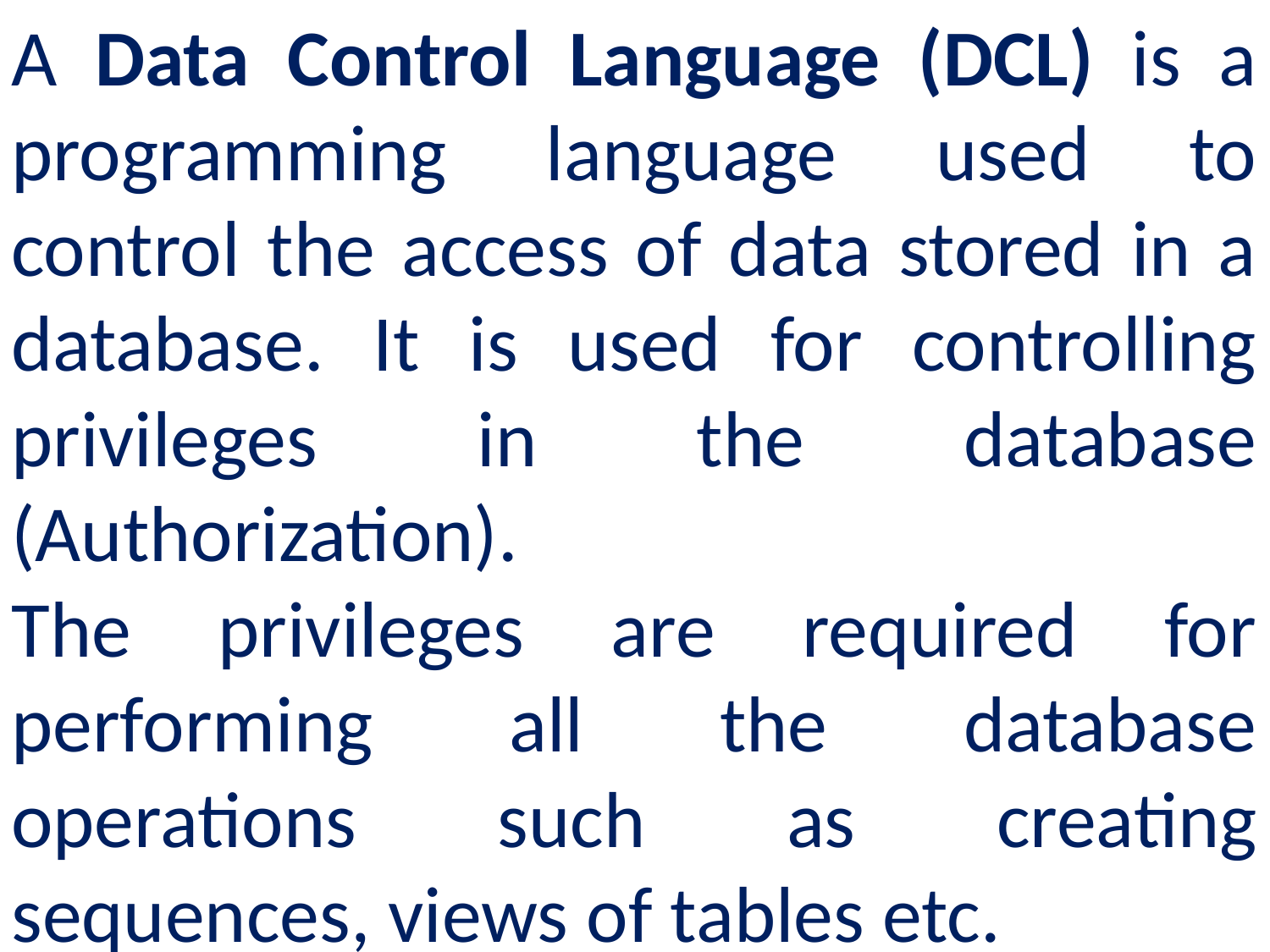

A Data Control Language (DCL) is a programming language used to control the access of data stored in a database. It is used for controlling privileges in the database (Authorization).
The privileges are required for performing all the database operations such as creating sequences, views of tables etc.